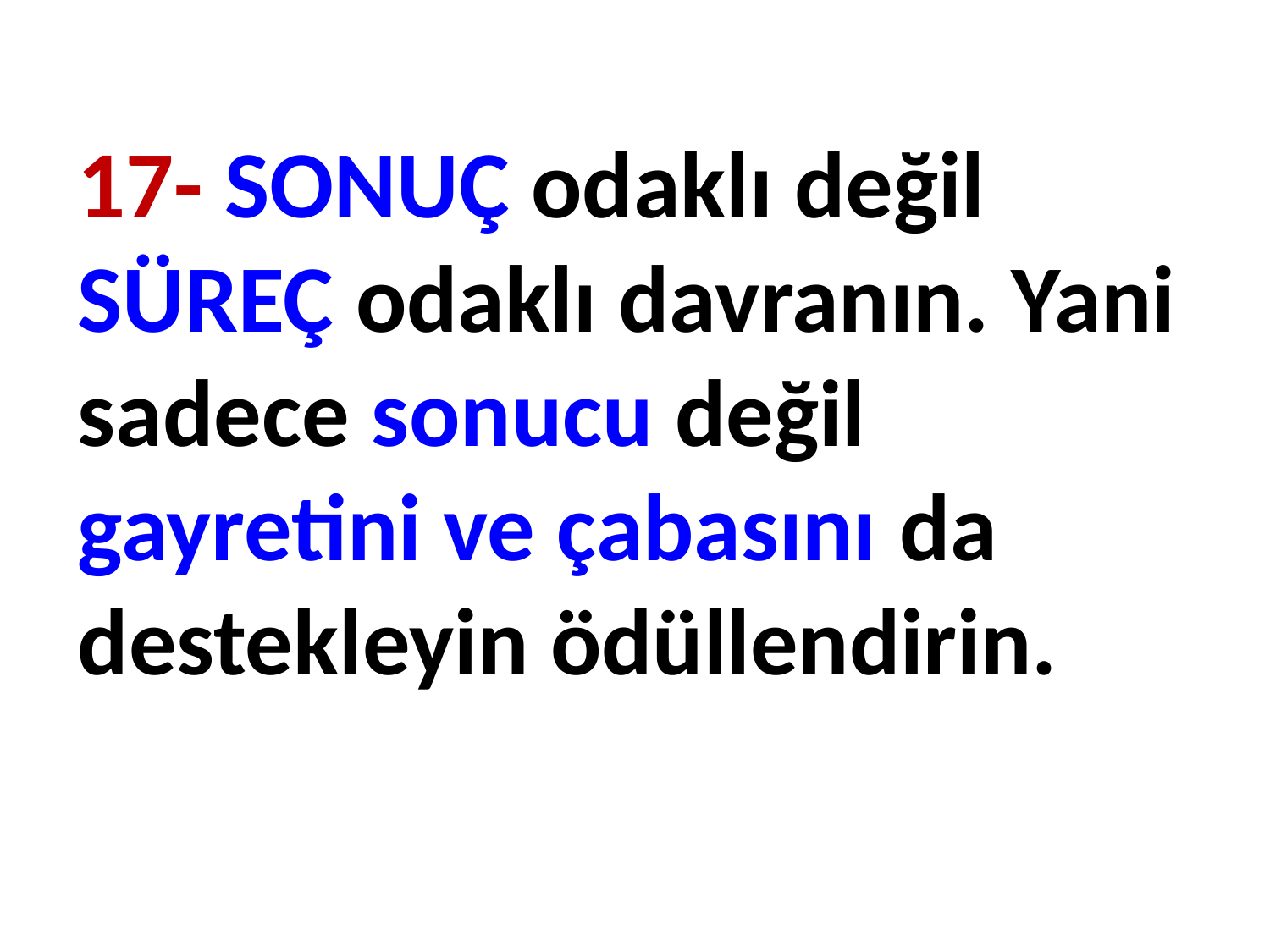

17- SONUÇ odaklı değil SÜREÇ odaklı davranın. Yani sadece sonucu değil gayretini ve çabasını da destekleyin ödüllendirin.